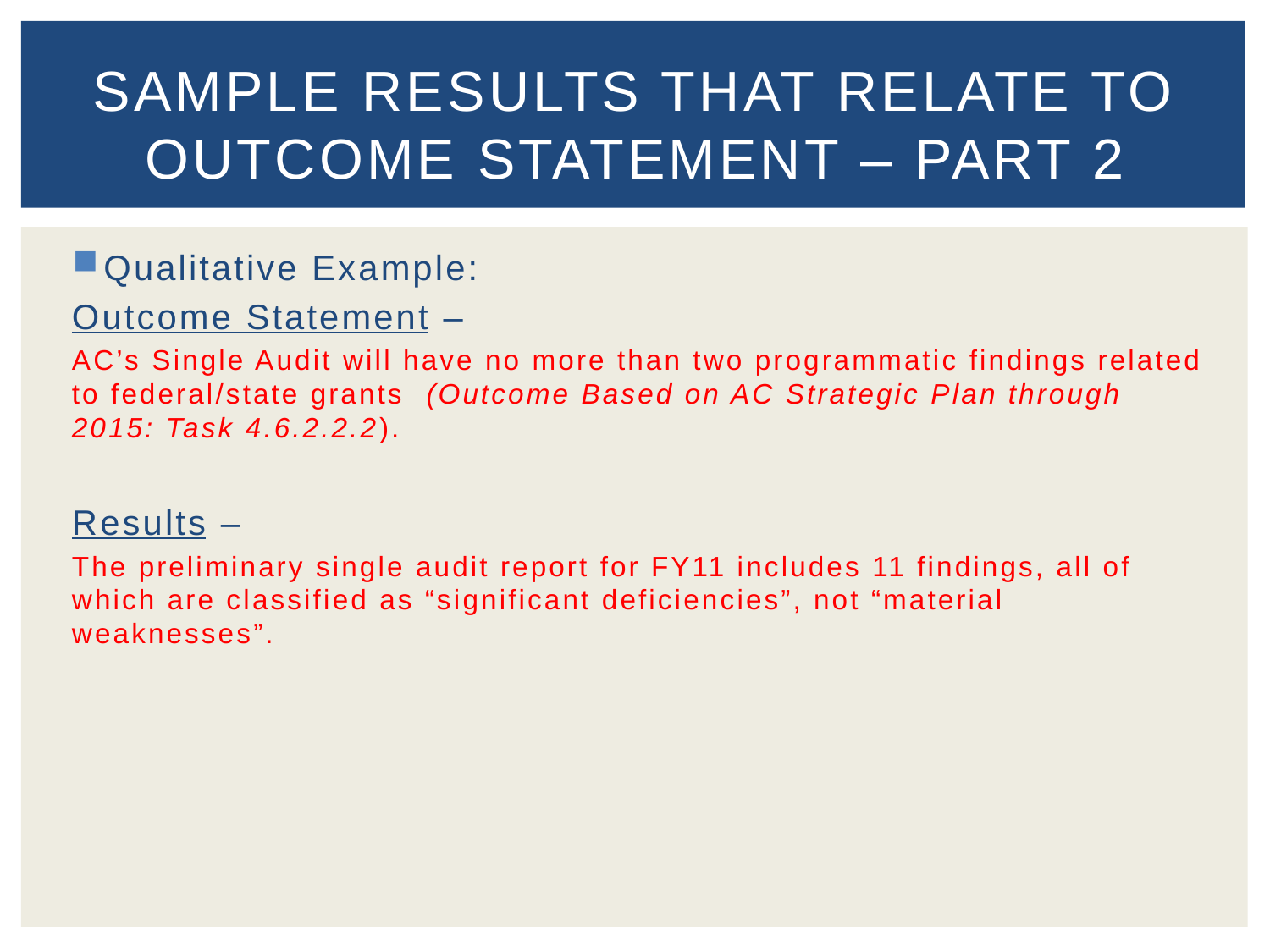

# Sample results THAT RELATE TO OUTCOME STATEMENT – Part 2
Qualitative Example:
Outcome Statement –
AC’s Single Audit will have no more than two programmatic findings related to federal/state grants  (Outcome Based on AC Strategic Plan through 2015: Task 4.6.2.2.2).

Results –
The preliminary single audit report for FY11 includes 11 findings, all of which are classified as “significant deficiencies”, not “material weaknesses”.